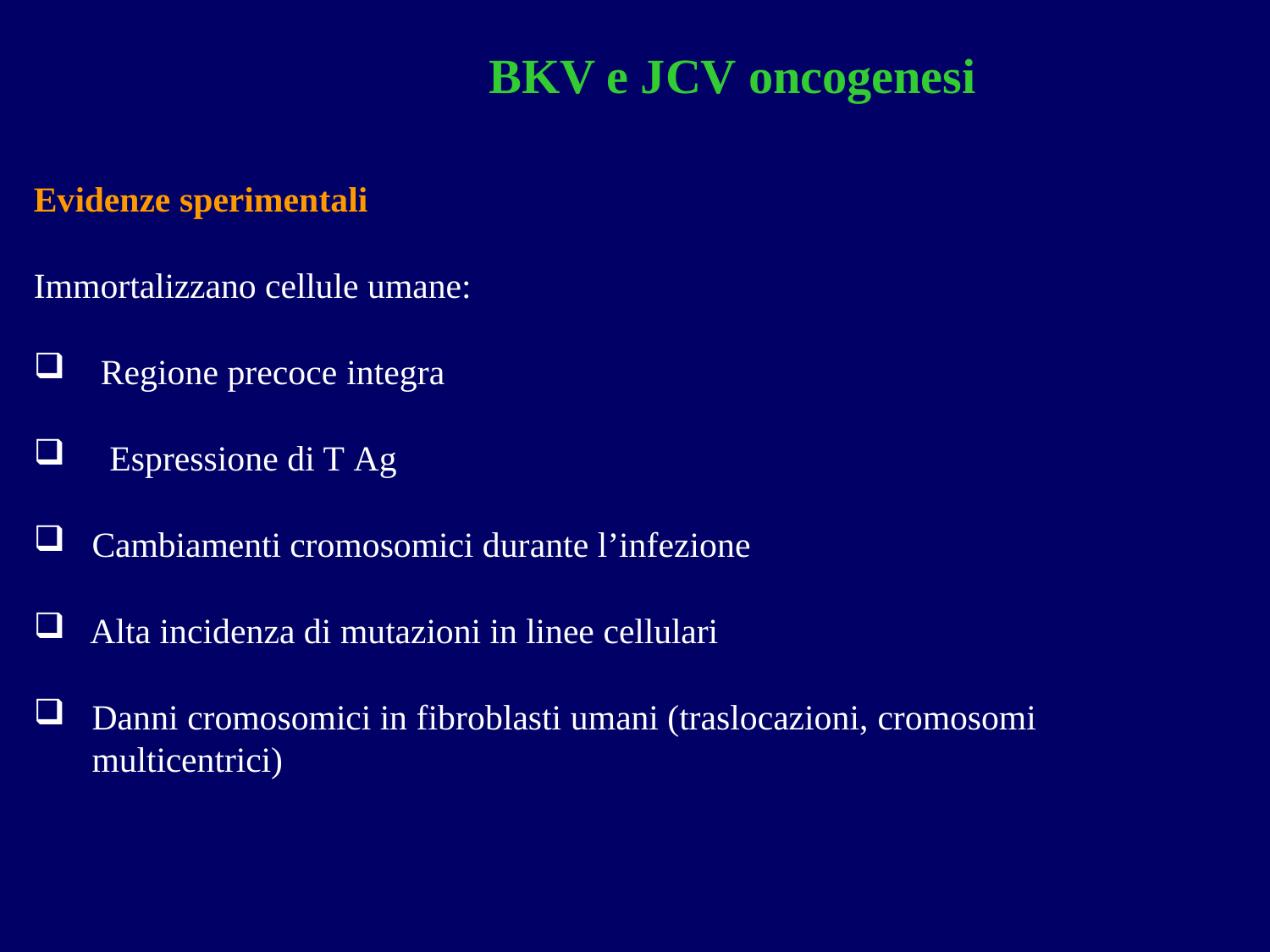

# BKV e JCV oncogenesi
Evidenze sperimentali

Immortalizzano cellule umane:

Regione precoce integra

Espressione di T Ag

Cambiamenti cromosomici durante l’infezione

Alta incidenza di mutazioni in linee cellulari

Danni cromosomici in fibroblasti umani (traslocazioni, cromosomi multicentrici)